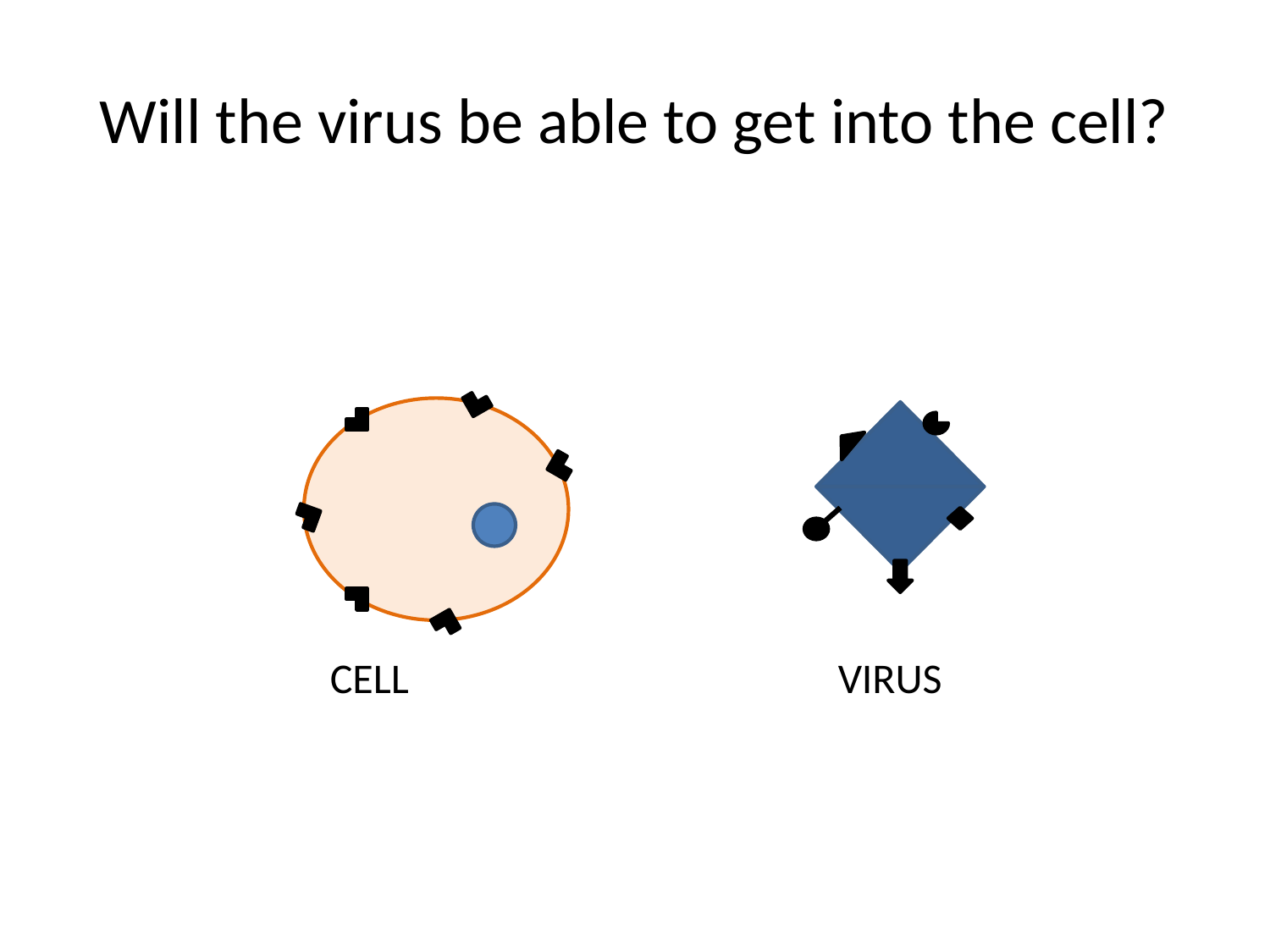

# Will the virus be able to get into the cell?

CELL				VIRUS